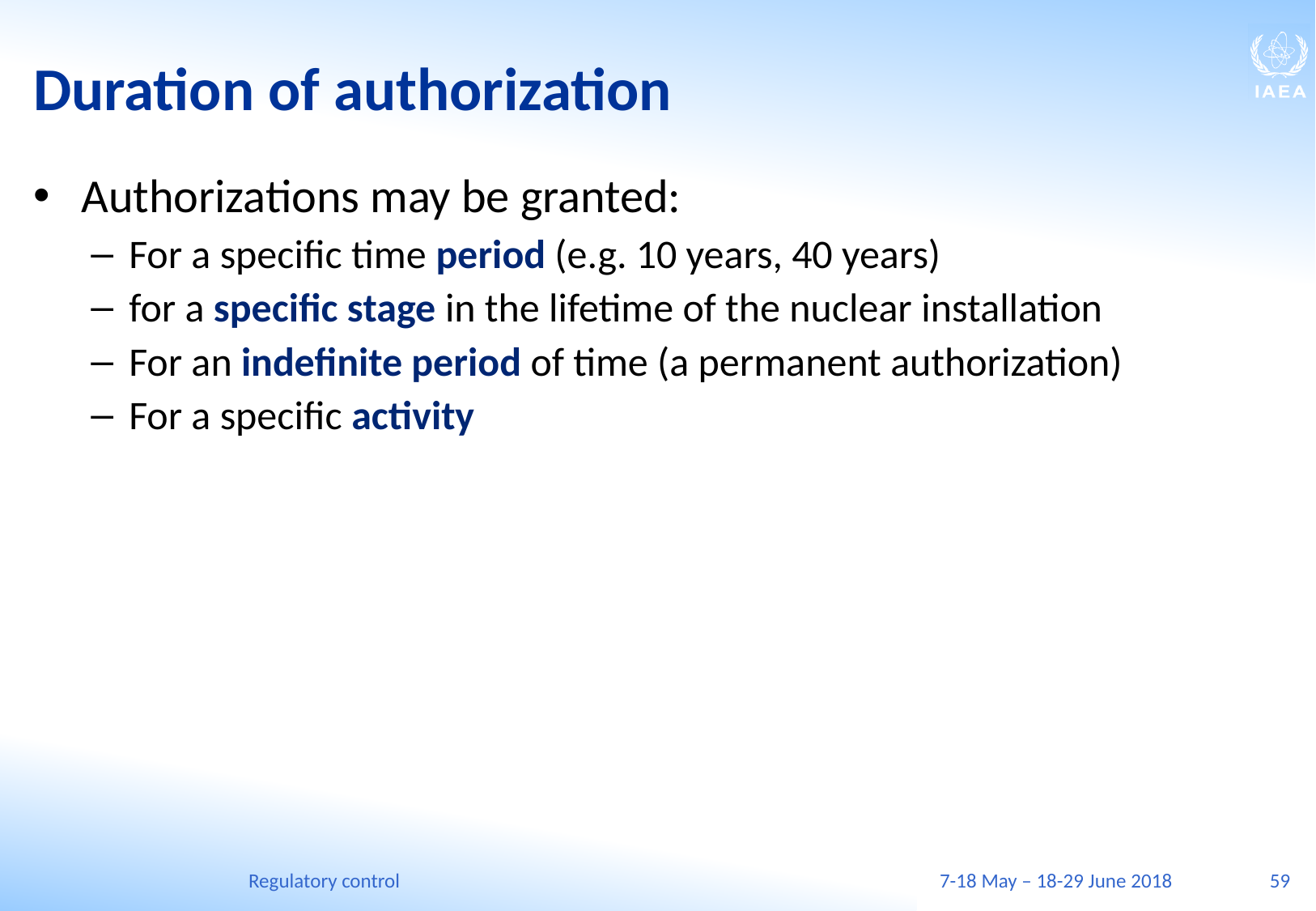

# Duration of authorization
Authorizations may be granted:
For a specific time period (e.g. 10 years, 40 years)
for a specific stage in the lifetime of the nuclear installation
For an indefinite period of time (a permanent authorization)
For a specific activity
Regulatory control
7-18 May – 18-29 June 2018
59